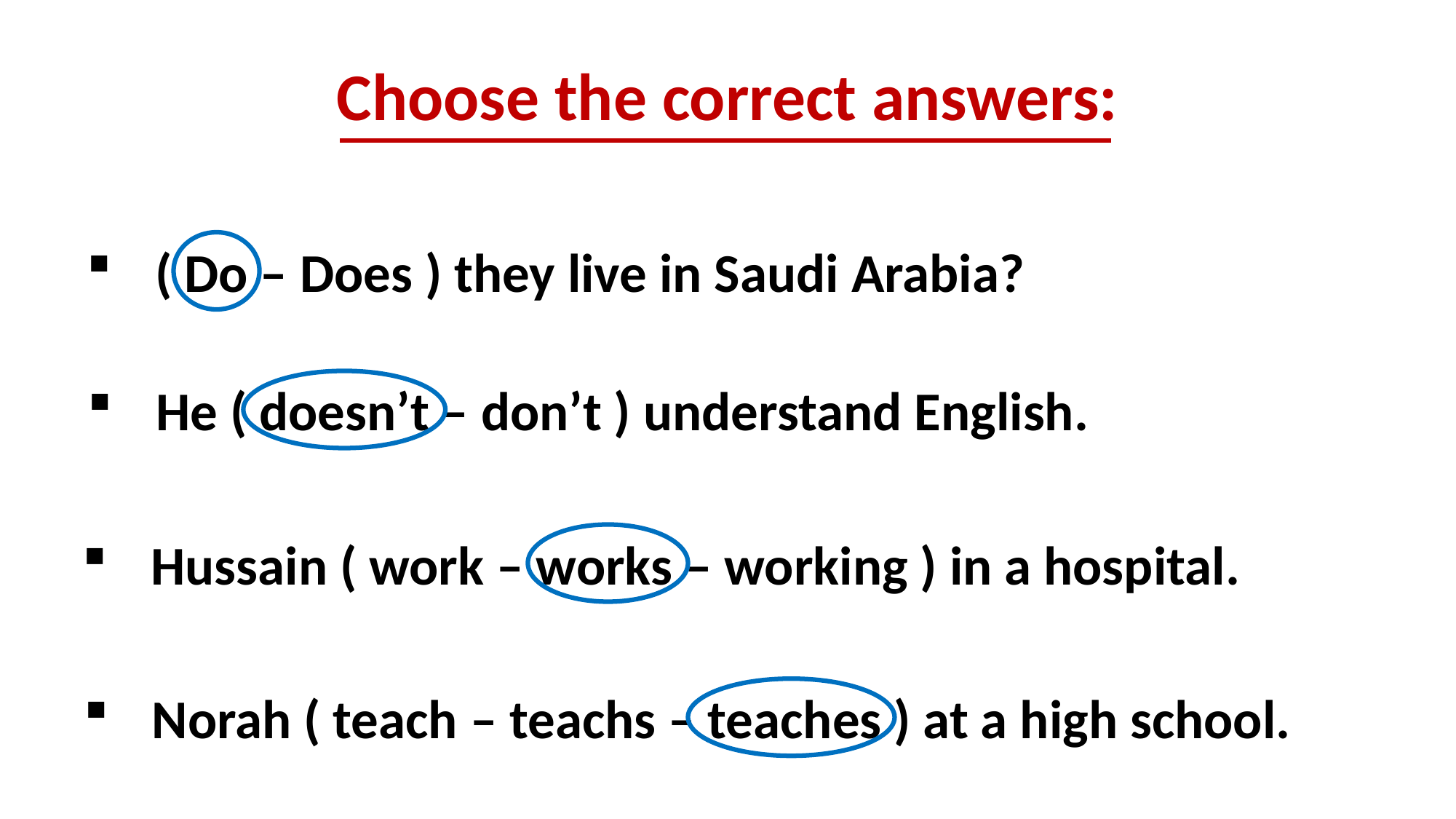

Choose the correct answers:

( Do – Does ) they live in Saudi Arabia?

He ( doesn’t – don’t ) understand English.

Hussain ( work – works – working ) in a hospital.

Norah ( teach – teachs – teaches ) at a high school.